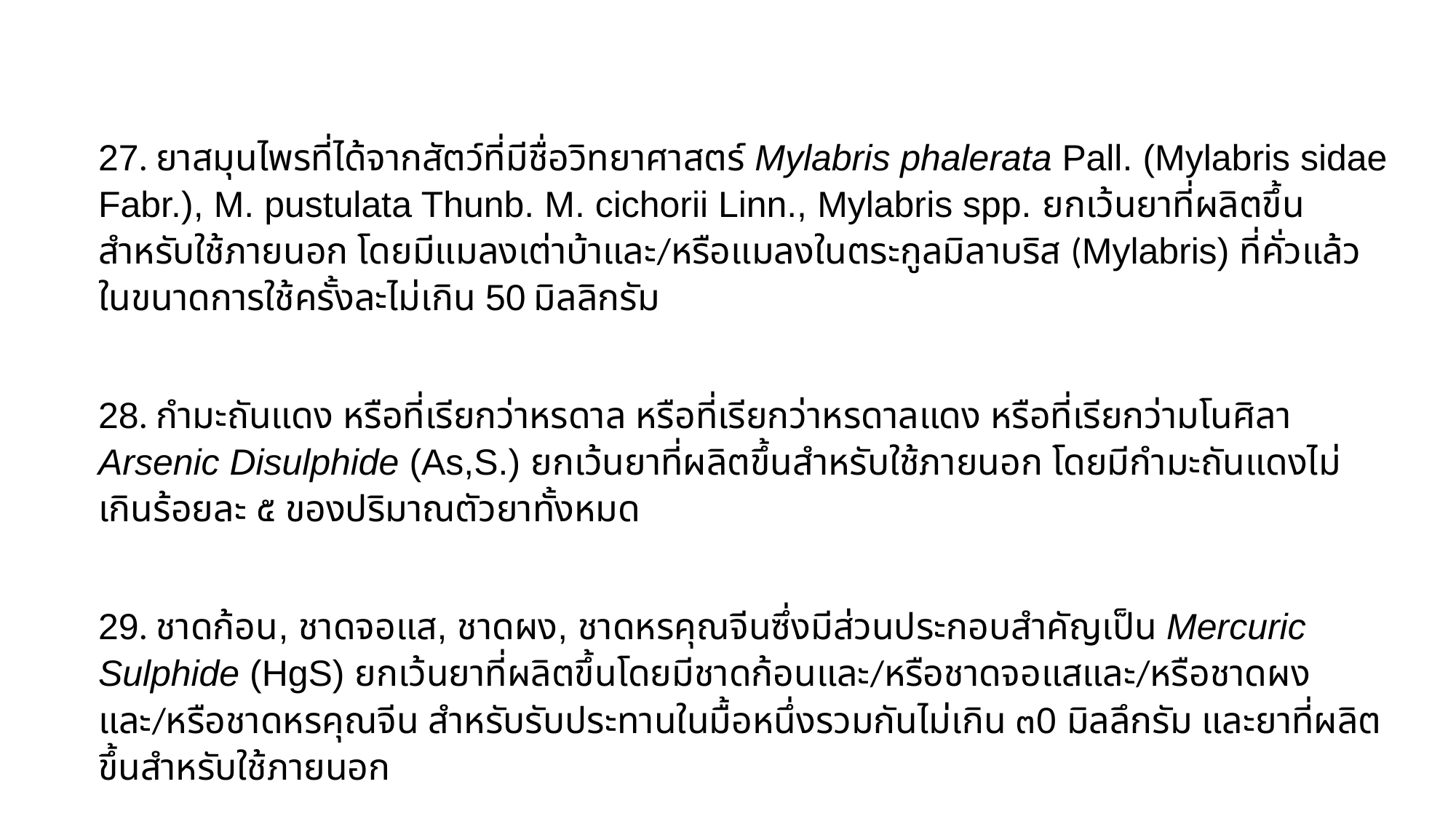

27. ยาสมุนไพรที่ได้จากสัตว์ที่มีชื่อวิทยาศาสตร์ Mylabris phalerata Pall. (Mylabris sidae Fabr.), M. pustulata Thunb. M. cichorii Linn., Mylabris spp. ยกเว้นยาที่ผลิตขึ้นสำหรับใช้ภายนอก โดยมีแมลงเต่าบ้าและ/หรือแมลงในตระกูลมิลาบริส (Mylabris) ที่คั่วแล้ว ในขนาดการใช้ครั้งละไม่เกิน 50 มิลลิกรัม

28. กำมะถันแดง หรือที่เรียกว่าหรดาล หรือที่เรียกว่าหรดาลแดง หรือที่เรียกว่ามโนศิลา Arsenic Disulphide (As,S.) ยกเว้นยาที่ผลิตขึ้นสำหรับใช้ภายนอก โดยมีกำมะถันแดงไม่เกินร้อยละ ๕ ของปริมาณตัวยาทั้งหมด

29. ชาดก้อน, ชาดจอแส, ชาดผง, ชาดหรคุณจีนซึ่งมีส่วนประกอบสำคัญเป็น Mercuric Sulphide (HgS) ยกเว้นยาที่ผลิตขึ้นโดยมีชาดก้อนและ/หรือชาดจอแสและ/หรือชาดผงและ/หรือชาดหรคุณจีน สำหรับรับประทานในมื้อหนึ่งรวมกันไม่เกิน ๓0 มิลลึกรัม และยาที่ผลิตขึ้นสำหรับใช้ภายนอก